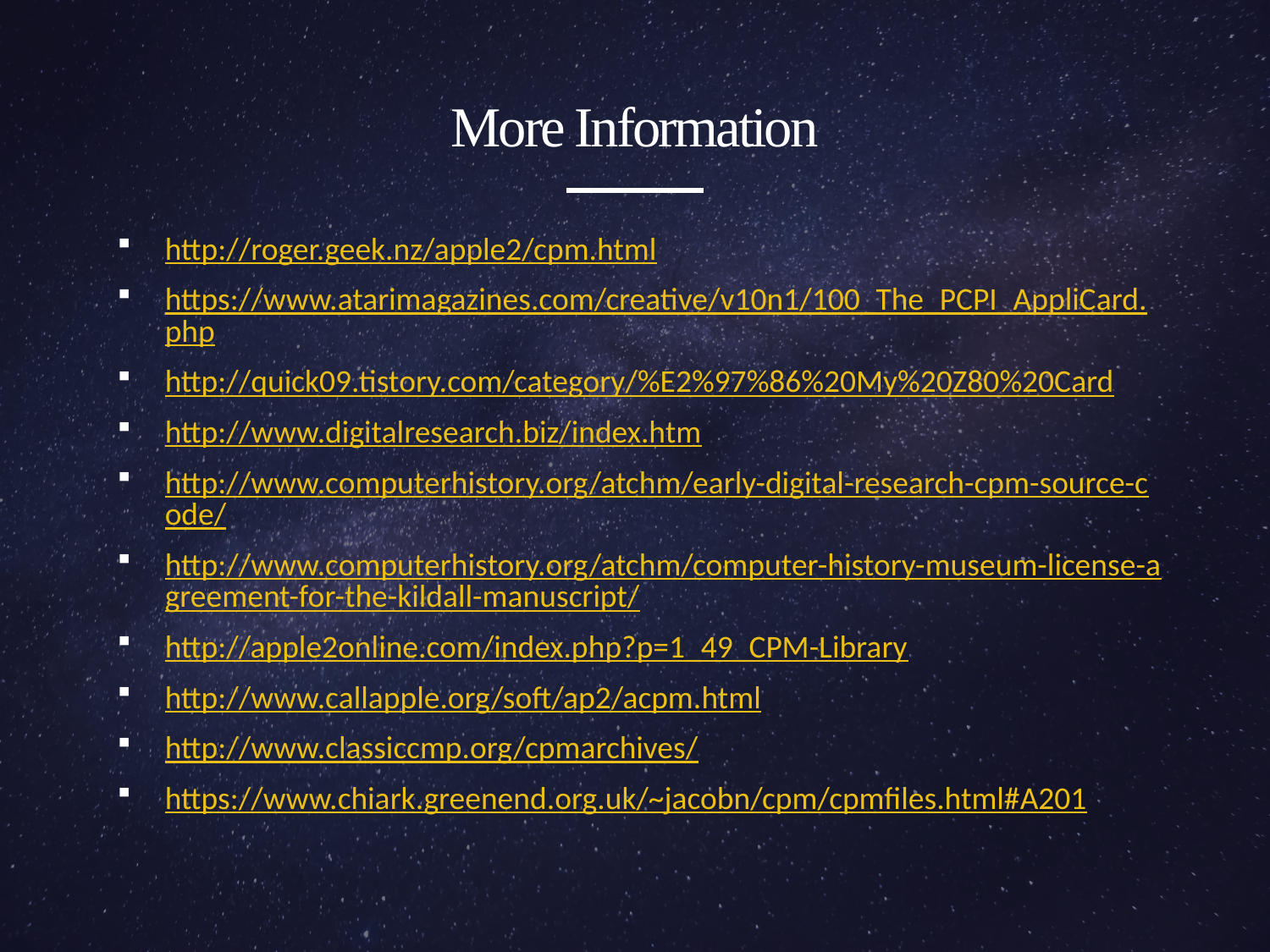

# More Information
http://roger.geek.nz/apple2/cpm.html
https://www.atarimagazines.com/creative/v10n1/100_The_PCPI_AppliCard.php
http://quick09.tistory.com/category/%E2%97%86%20My%20Z80%20Card
http://www.digitalresearch.biz/index.htm
http://www.computerhistory.org/atchm/early-digital-research-cpm-source-code/
http://www.computerhistory.org/atchm/computer-history-museum-license-agreement-for-the-kildall-manuscript/
http://apple2online.com/index.php?p=1_49_CPM-Library
http://www.callapple.org/soft/ap2/acpm.html
http://www.classiccmp.org/cpmarchives/
https://www.chiark.greenend.org.uk/~jacobn/cpm/cpmfiles.html#A201